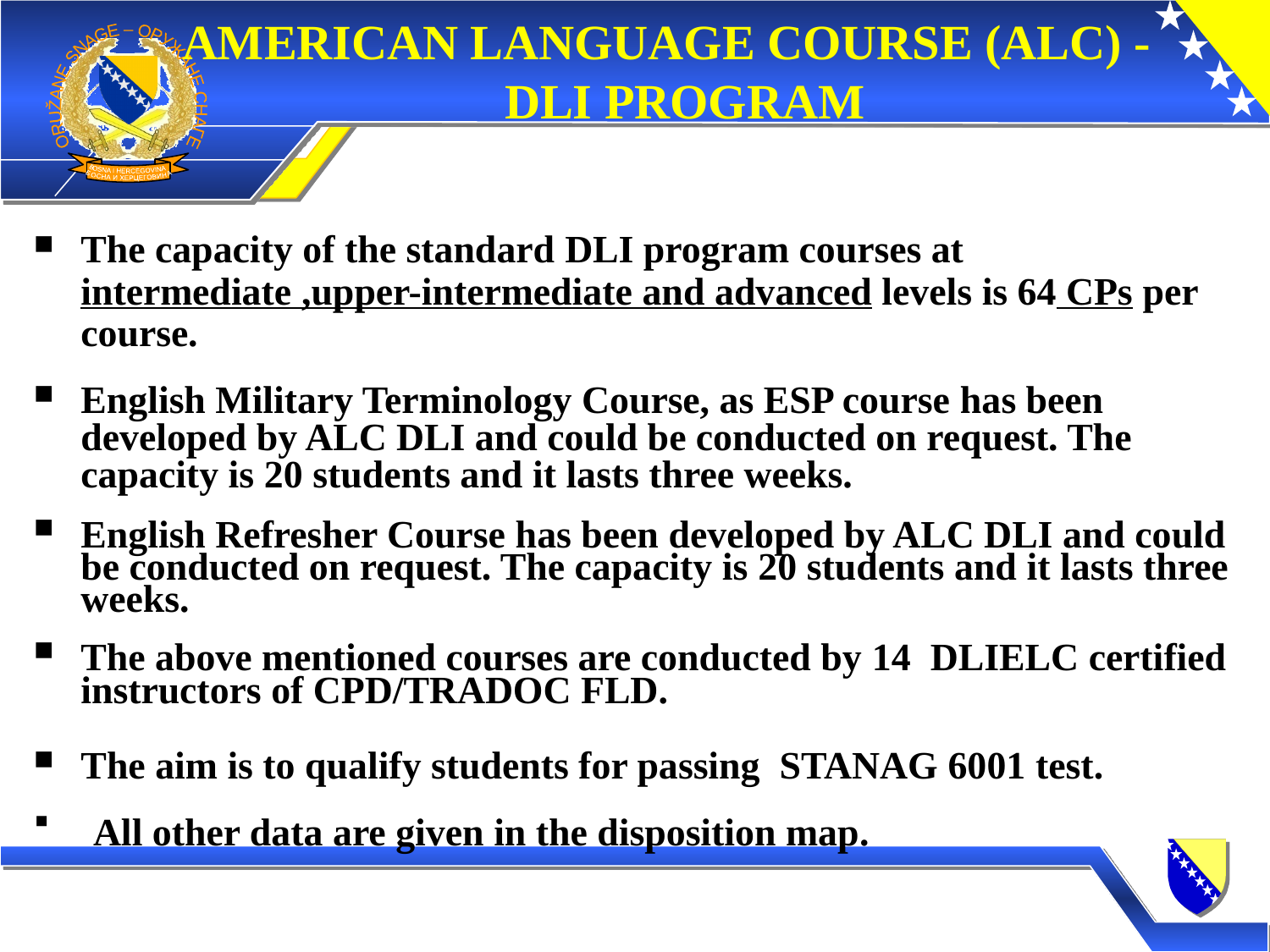

AMERICAN LANGUAGE COURSE (ALC) -
 DLI PROGRAM
The capacity of the standard DLI program courses at intermediate ,upper-intermediate and advanced levels is 64 CPs per course.

English Military Terminology Course, as ESP course has been developed by ALC DLI and could be conducted on request. The capacity is 20 students and it lasts three weeks.

English Refresher Course has been developed by ALC DLI and could be conducted on request. The capacity is 20 students and it lasts three weeks.

The above mentioned courses are conducted by 14  DLIELC certified instructors of CPD/TRADOC FLD.

The aim is to qualify students for passing  STANAG 6001 test.
 All other data are given in the disposition map.